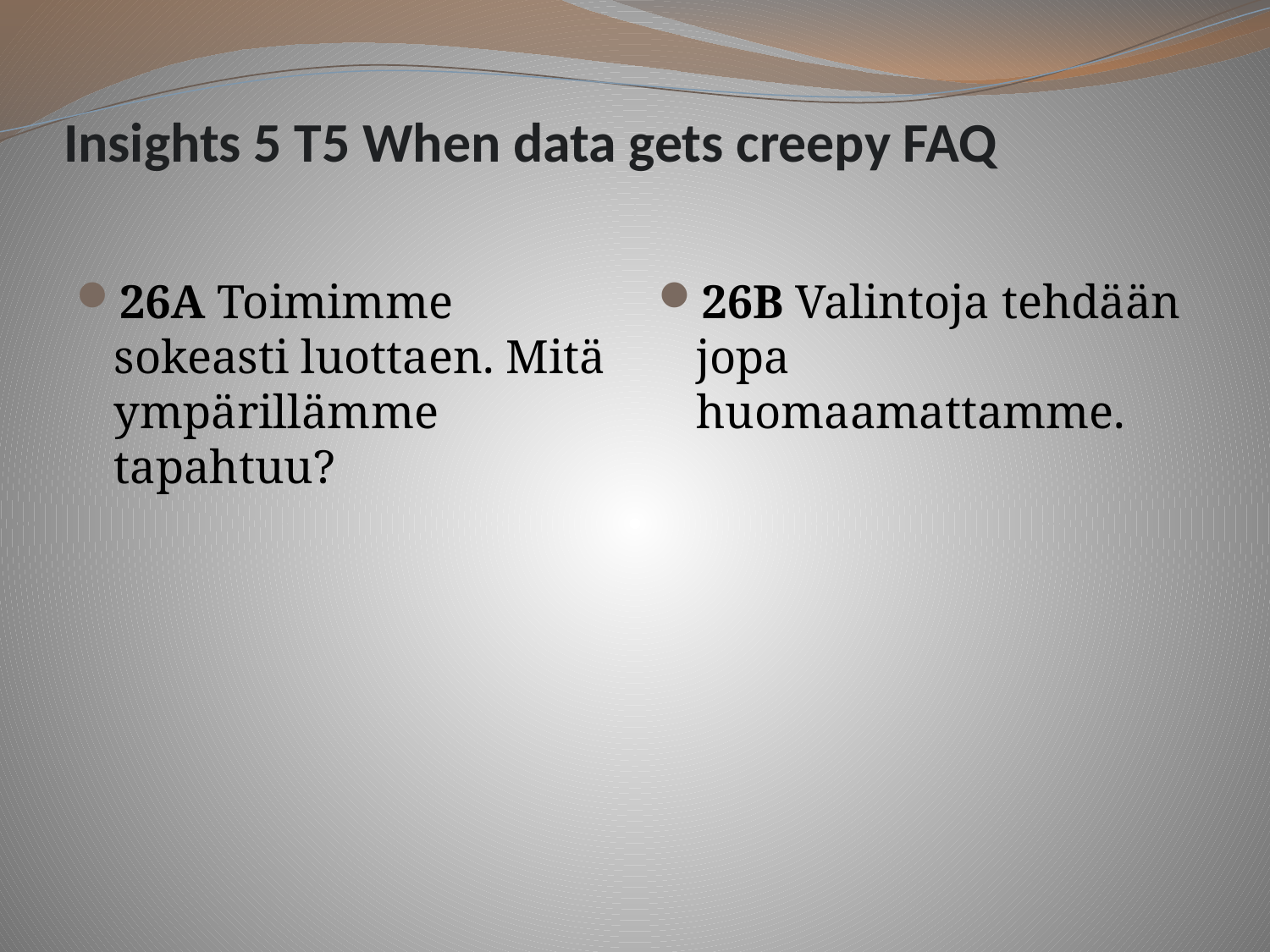

# Insights 5 T5 When data gets creepy FAQ
26A Toimimme sokeasti luottaen. Mitä ympärillämme tapahtuu?
26B Valintoja tehdään jopa huomaamattamme.